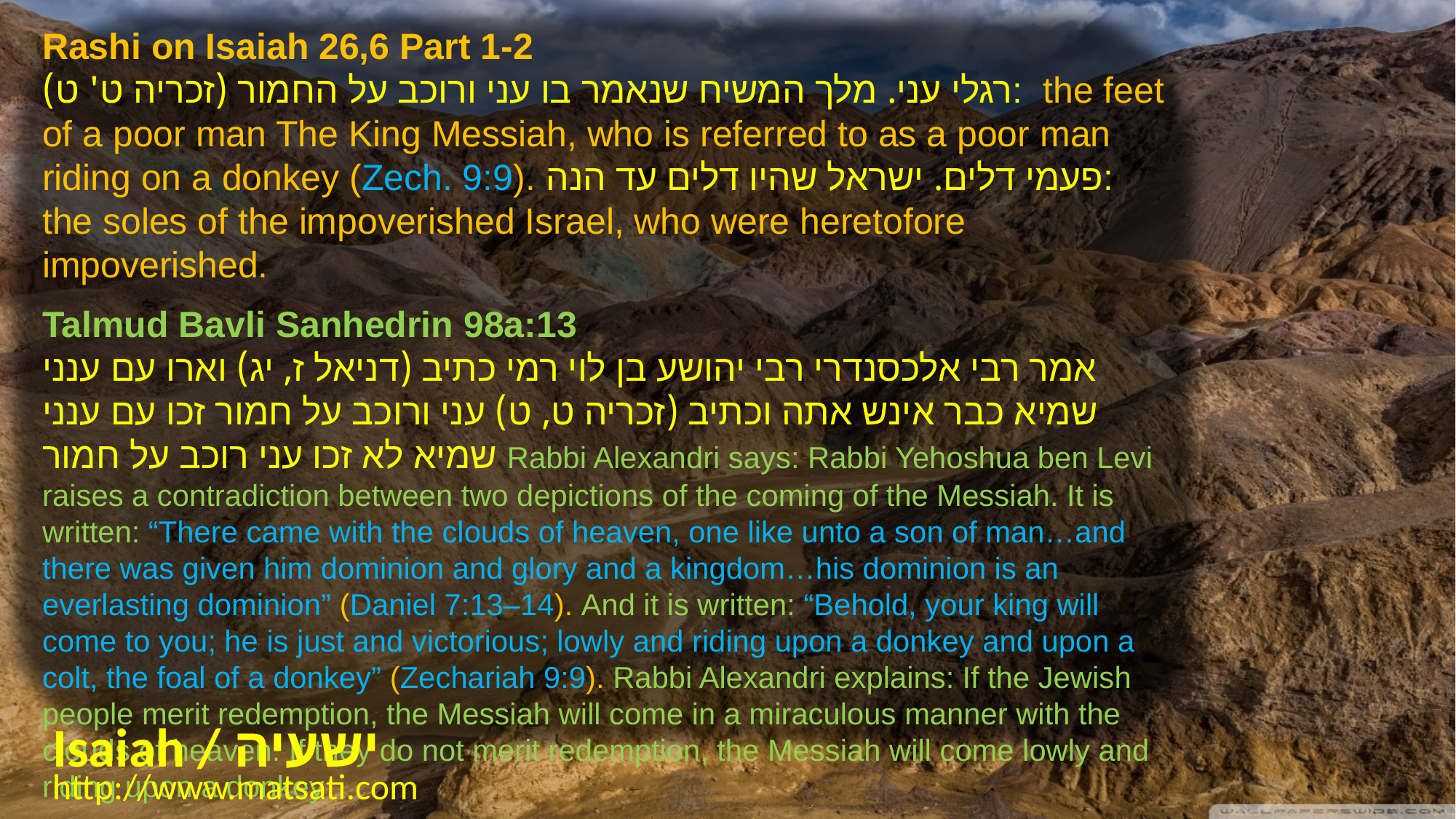

Rashi on Isaiah 26,6 Part 1-2
רגלי עני. מלך המשיח שנאמר בו עני ורוכב על החמור (זכריה ט' ט):  the feet of a poor man The King Messiah, who is referred to as a poor man riding on a donkey (Zech. 9:9). פעמי דלים. ישראל שהיו דלים עד הנה:  the soles of the impoverished Israel, who were heretofore impoverished.

Talmud Bavli Sanhedrin 98a:13
אמר רבי אלכסנדרי רבי יהושע בן לוי רמי כתיב (דניאל ז, יג) וארו עם ענני שמיא כבר אינש אתה וכתיב (זכריה ט, ט) עני ורוכב על חמור זכו עם ענני שמיא לא זכו עני רוכב על חמור Rabbi Alexandri says: Rabbi Yehoshua ben Levi raises a contradiction between two depictions of the coming of the Messiah. It is written: “There came with the clouds of heaven, one like unto a son of man…and there was given him dominion and glory and a kingdom…his dominion is an everlasting dominion” (Daniel 7:13–14). And it is written: “Behold, your king will come to you; he is just and victorious; lowly and riding upon a donkey and upon a colt, the foal of a donkey” (Zechariah 9:9). Rabbi Alexandri explains: If the Jewish people merit redemption, the Messiah will come in a miraculous manner with the clouds of heaven. If they do not merit redemption, the Messiah will come lowly and riding upon a donkey
Isaiah / ישעיה
http://www.matsati.com